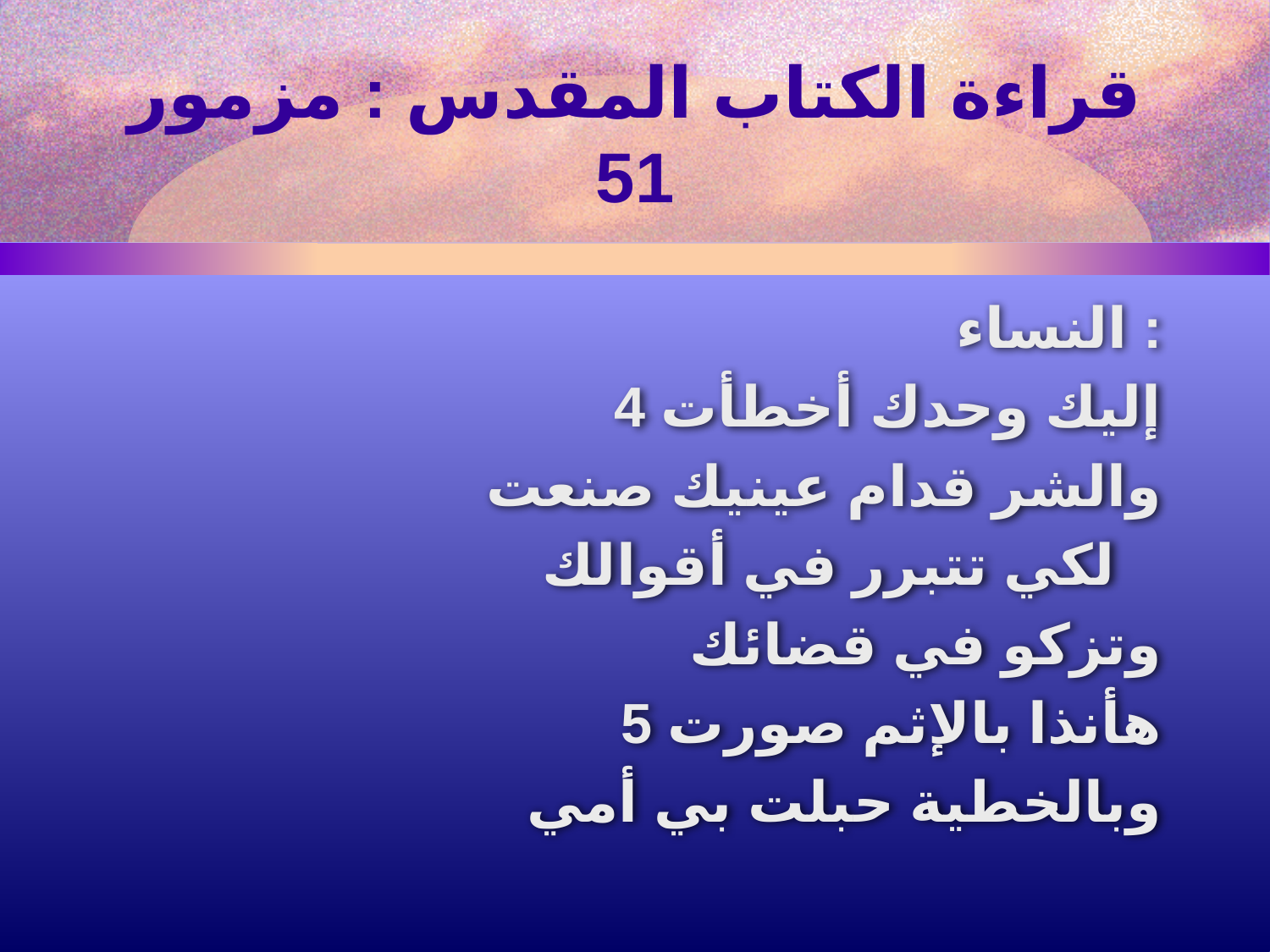

# قراءة الكتاب المقدس : مزمور 51
النساء :
4 إليك وحدك أخطأت
   والشر قدام عينيك صنعت
   لكي تتبرر في أقوالك
   وتزكو في قضائك
5 هأنذا بالإثم صورت
   وبالخطية حبلت بي أمي